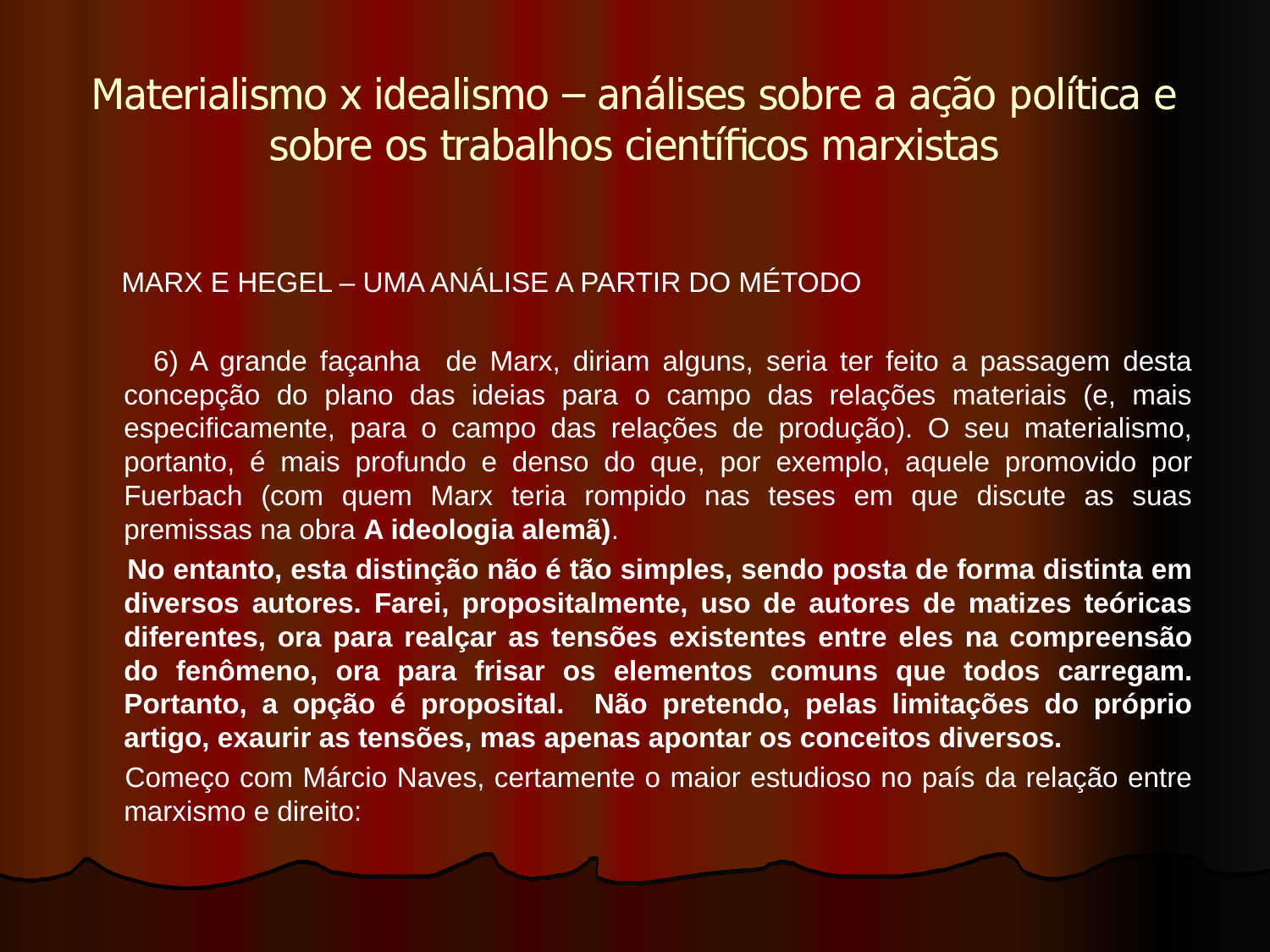

# Materialismo x idealismo – análises sobre a ação política e sobre os trabalhos científicos marxistas

      MARX E HEGEL – UMA ANÁLISE A PARTIR DO MÉTODO

      6) A grande façanha  de Marx, diriam alguns, seria ter feito a passagem desta concepção do plano das ideias para o campo das relações materiais (e, mais especificamente, para o campo das relações de produção). O seu materialismo, portanto, é mais profundo e denso do que, por exemplo, aquele promovido por Fuerbach (com quem Marx teria rompido nas teses em que discute as suas premissas na obra A ideologia alemã).
      No entanto, esta distinção não é tão simples, sendo posta de forma distinta em diversos autores. Farei, propositalmente, uso de autores de matizes teóricas diferentes, ora para realçar as tensões existentes entre eles na compreensão do fenômeno, ora para frisar os elementos comuns que todos carregam. Portanto, a opção é proposital.  Não pretendo, pelas limitações do próprio artigo, exaurir as tensões, mas apenas apontar os conceitos diversos.
     Começo com Márcio Naves, certamente o maior estudioso no país da relação entre marxismo e direito: